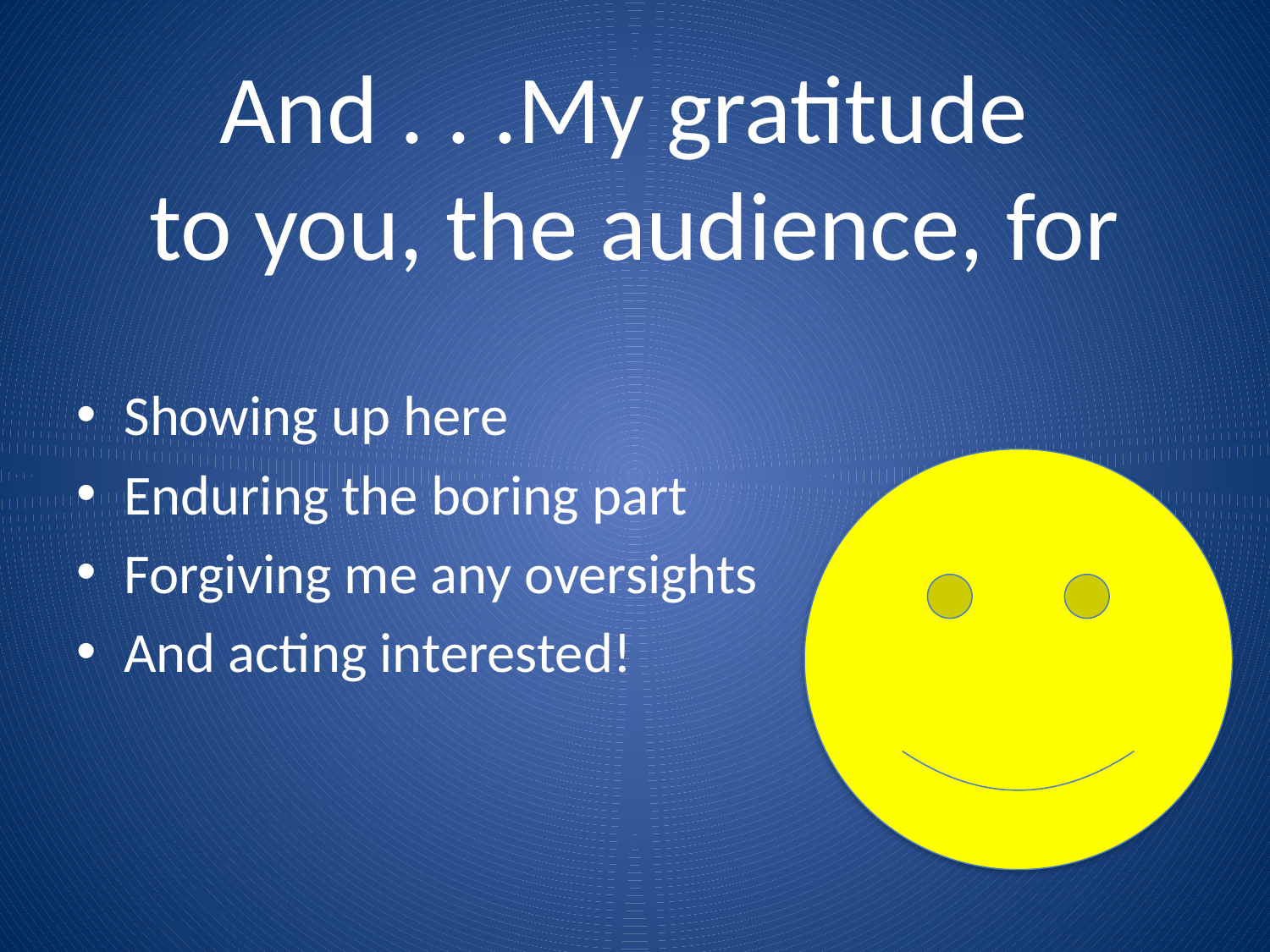

# And . . .My gratitude to you, the audience, for
Showing up here
Enduring the boring part
Forgiving me any oversights
And acting interested!